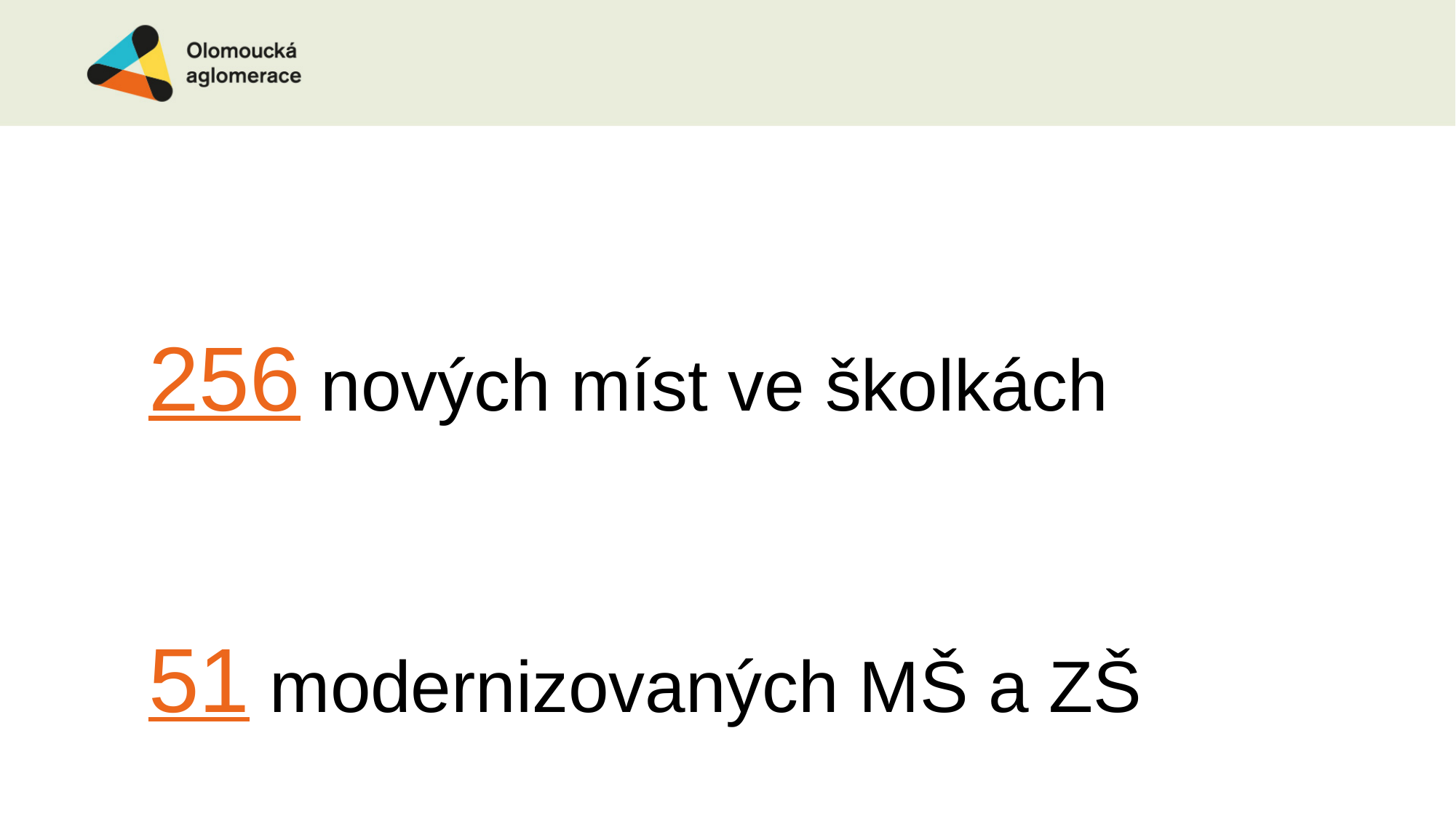

256 nových míst ve školkách

51 modernizovaných MŠ a ZŠ